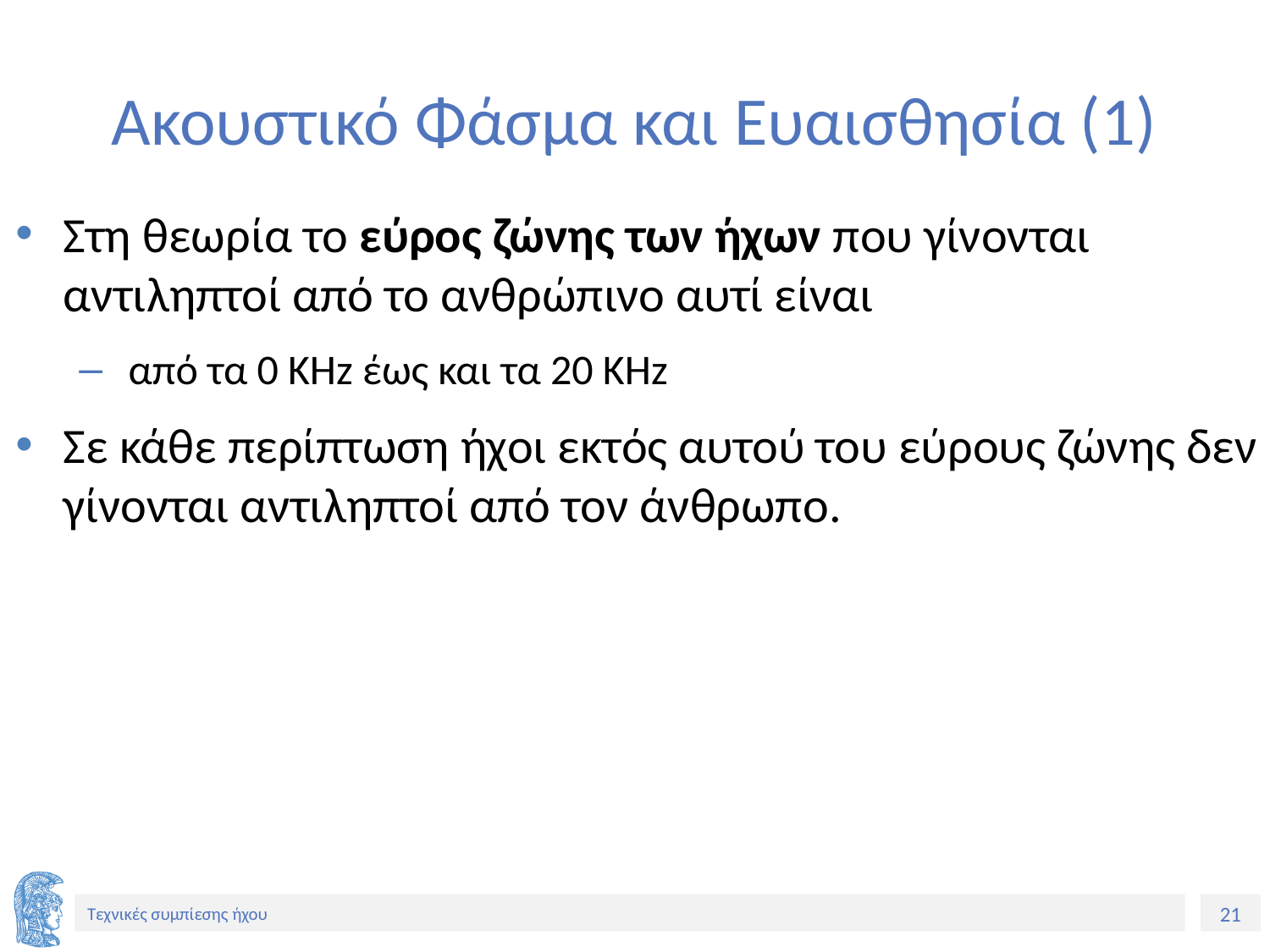

# Ακουστικό Φάσμα και Ευαισθησία (1)
Στη θεωρία το εύρος ζώνης των ήχων που γίνονται αντιληπτοί από το ανθρώπινο αυτί είναι
 από τα 0 KHz έως και τα 20 KHz
Σε κάθε περίπτωση ήχοι εκτός αυτού του εύρους ζώνης δεν γίνονται αντιληπτοί από τον άνθρωπο.